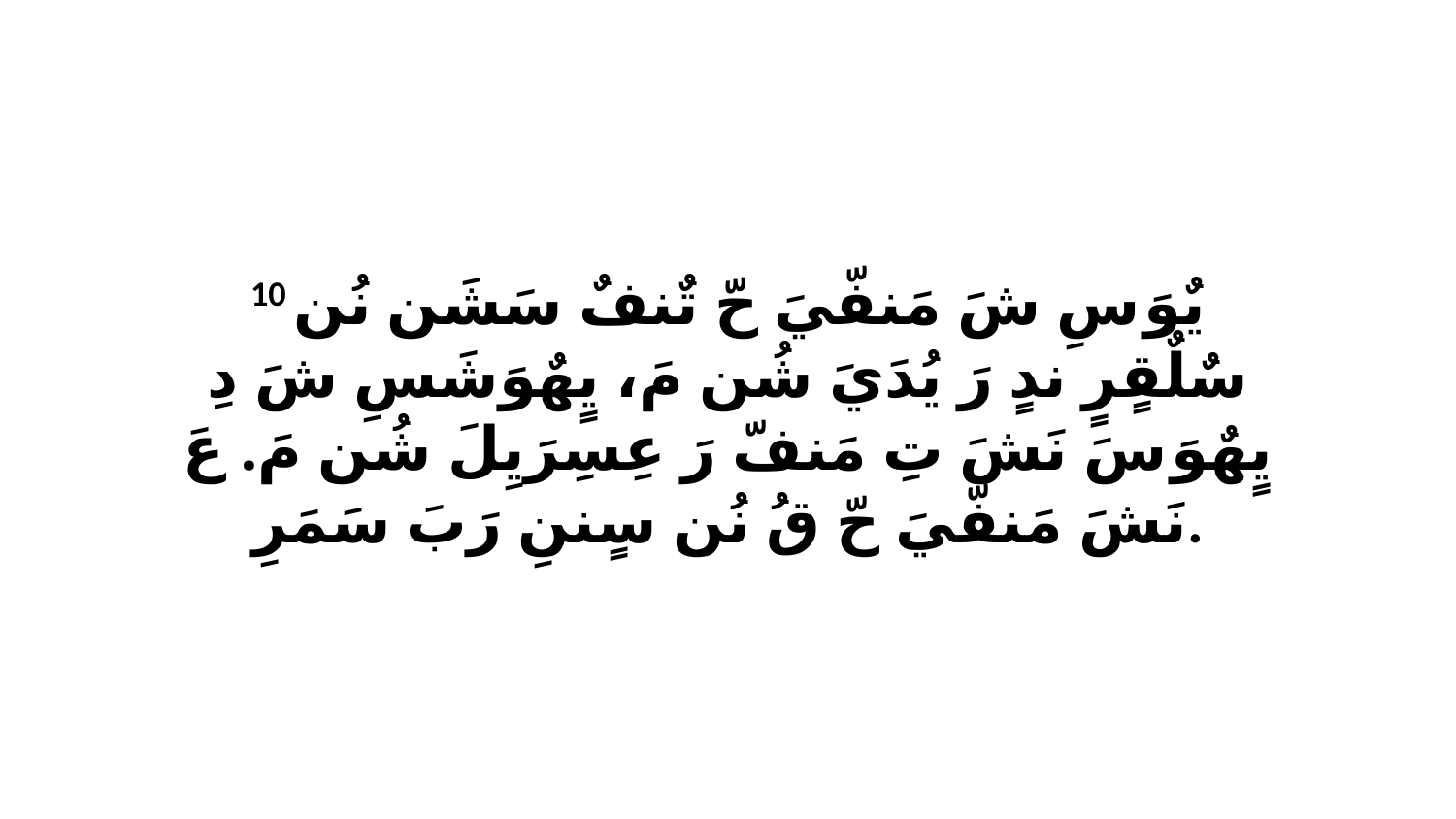

10 يٌوَ سِ شَ مَنفّيَ حّ تٌنفٌ سَشَن نُن سٌلٌقٍرٍ ندٍ رَ يُدَيَ شُن مَ، يٍهٌوَشَسِ شَ دِ يٍهٌوَ سَ نَشَ تِ مَنفّ رَ عِسِرَيِلَ شُن مَ. عَ نَشَ مَنفّيَ حّ قُ نُن سٍننِ رَبَ سَمَرِ.